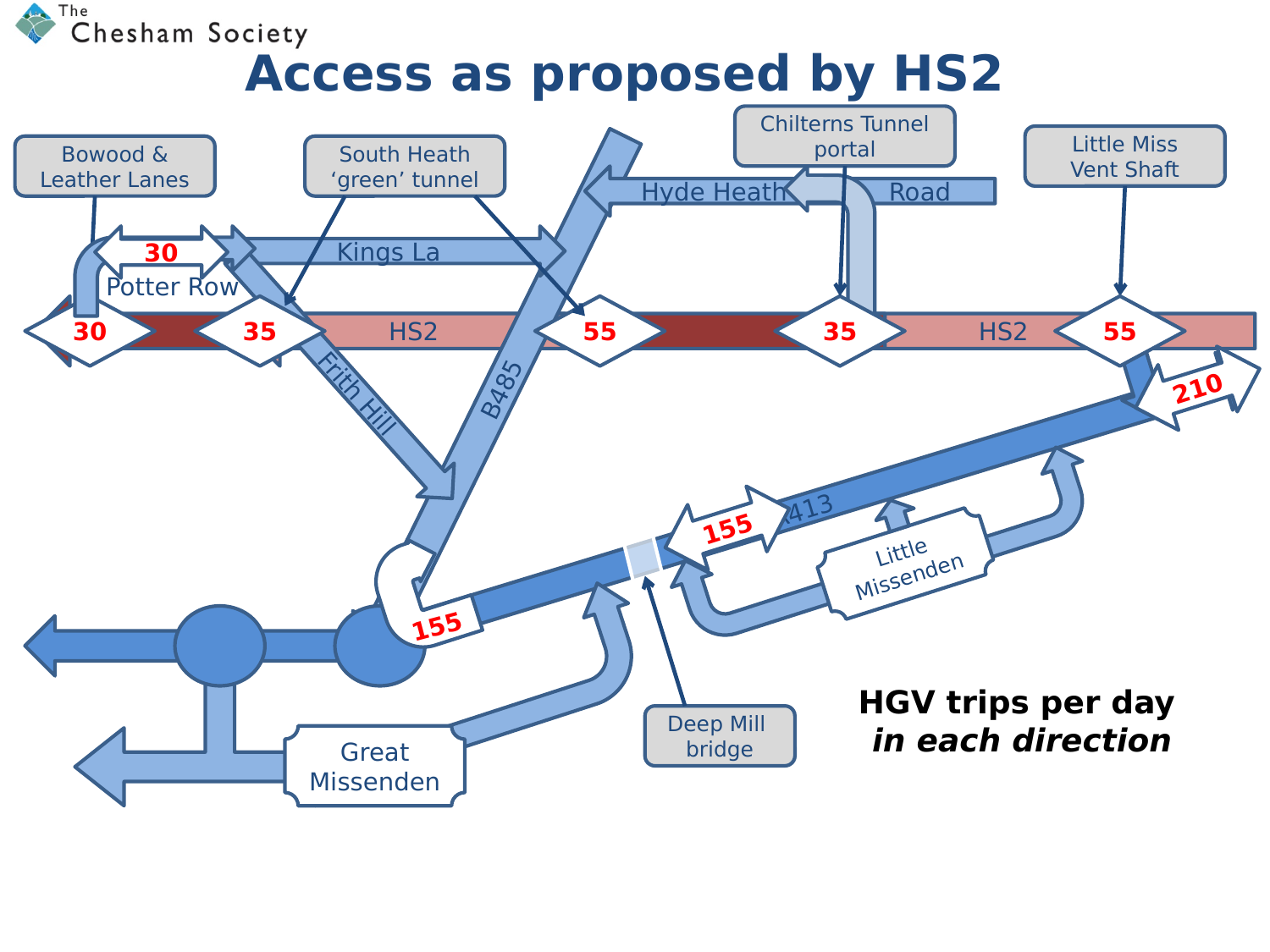

# Access as proposed by HS2
Chilterns Tunnel
portal
Little Miss
Vent Shaft
Bowood & Leather Lanes
South Heath
‘green’ tunnel
Hyde Heath             Road

  Potter Row
30
Kings La
30
HS2  TRACE
35
HS2
55
35
HS2        .
55
       Frith Hill
210

B485

A413
155

Little Missenden

155

HGV trips per day
in each direction
Deep Mill
bridge
Great Missenden